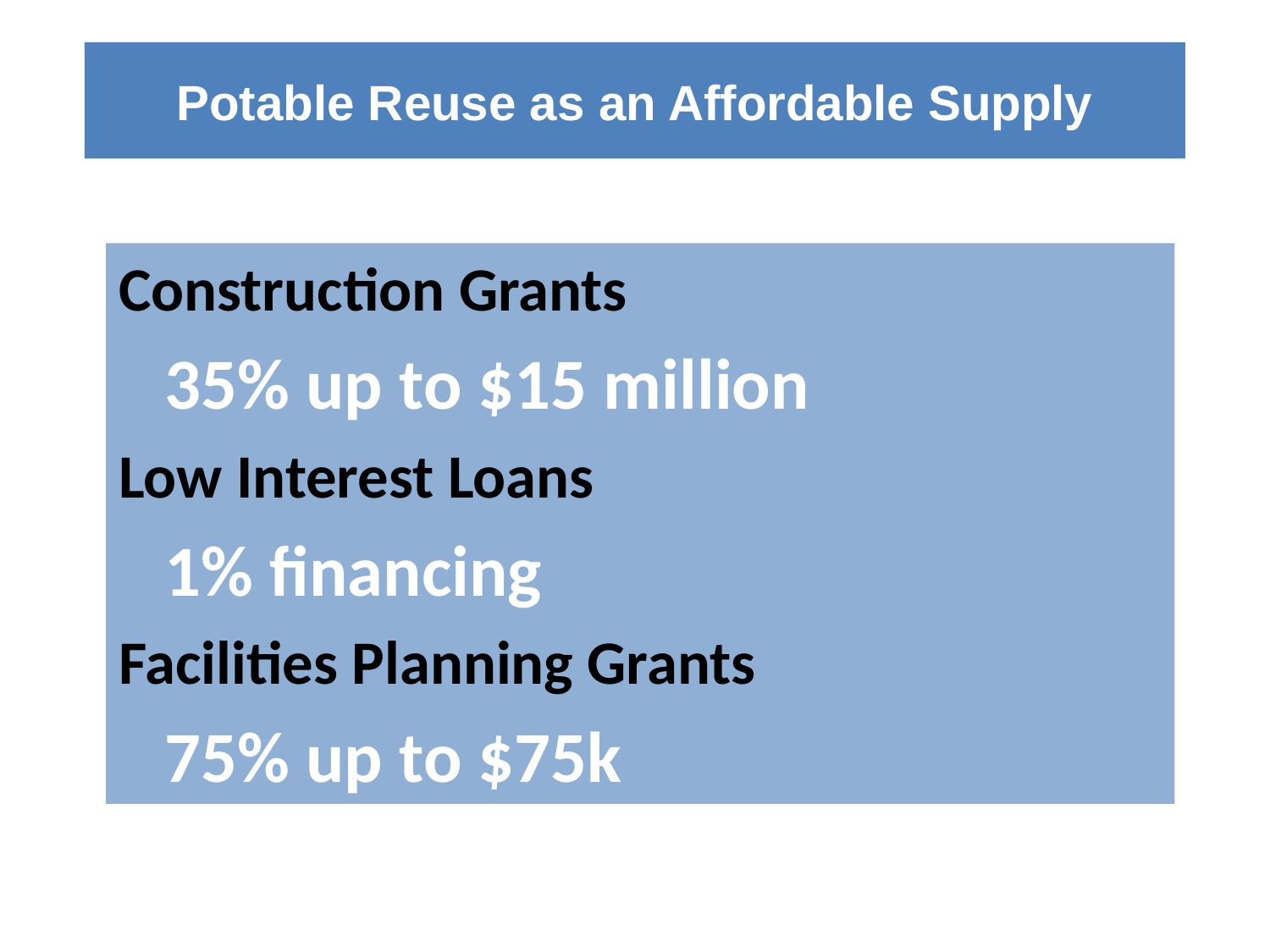

#
Potable Reuse as an Affordable Supply
Construction Grants
			35% up to $15 million
Low Interest Loans
			1% financing
Facilities Planning Grants
			75% up to $75k